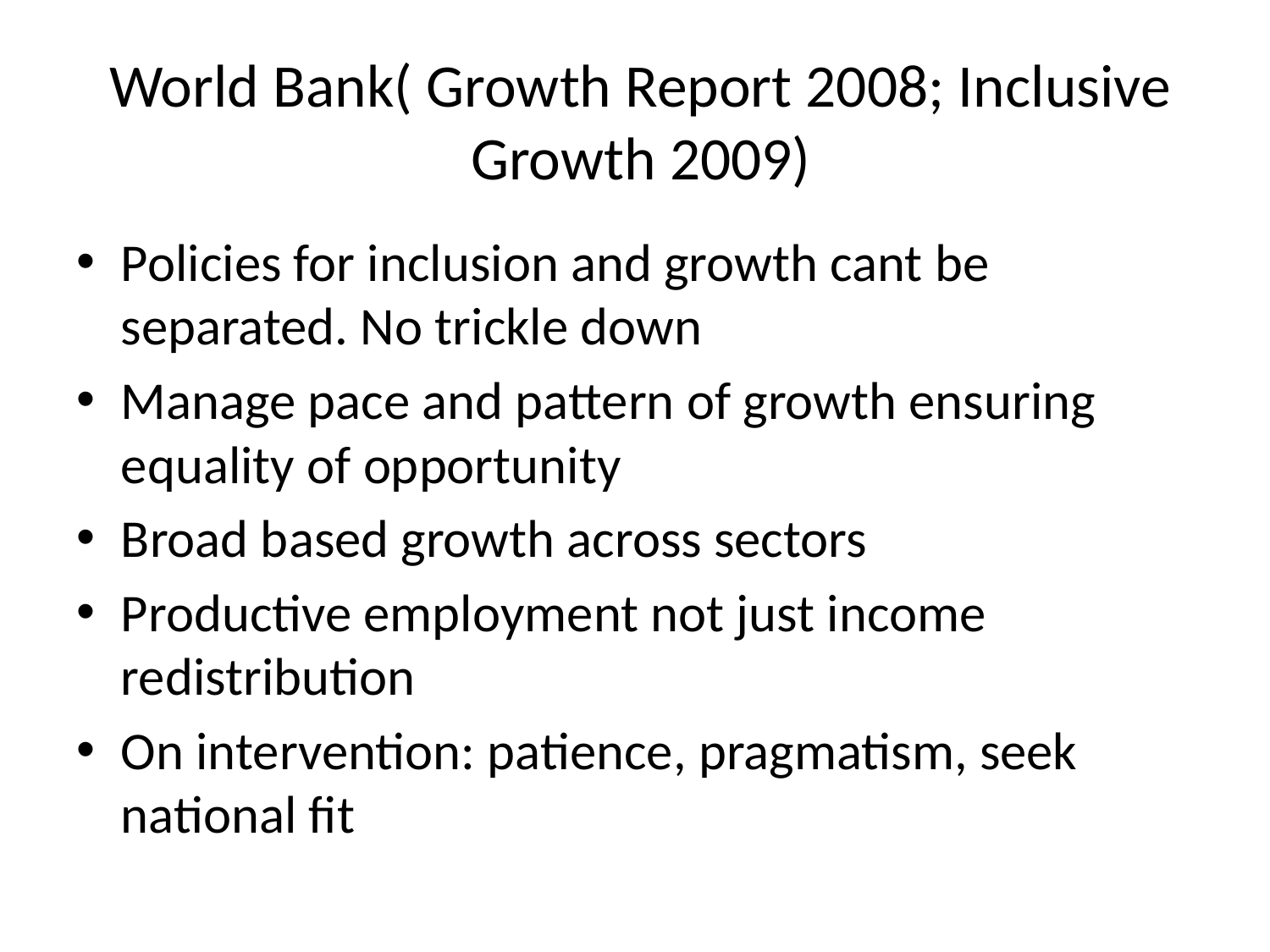

# World Bank( Growth Report 2008; Inclusive Growth 2009)
Policies for inclusion and growth cant be separated. No trickle down
Manage pace and pattern of growth ensuring equality of opportunity
Broad based growth across sectors
Productive employment not just income redistribution
On intervention: patience, pragmatism, seek national fit